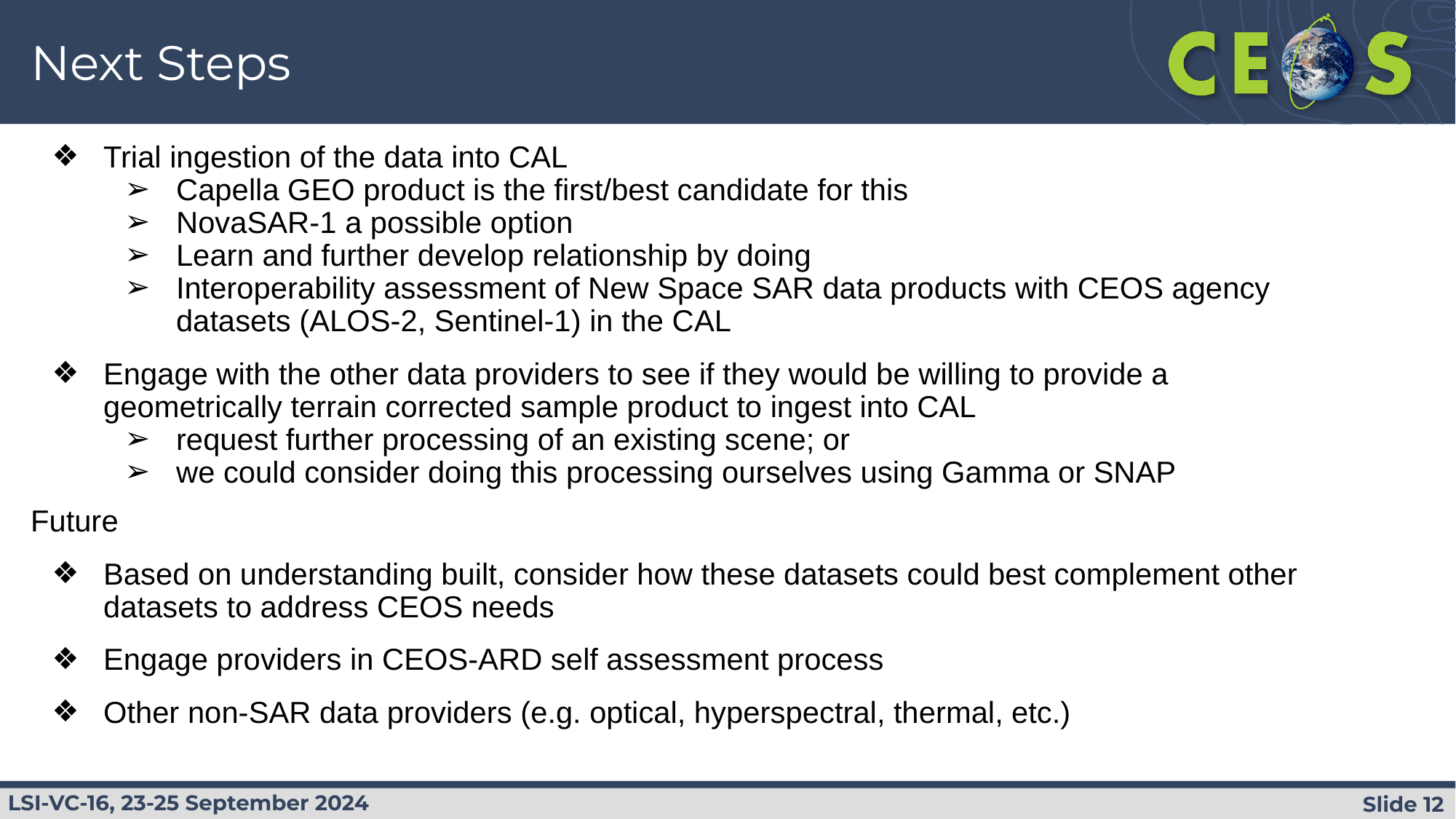

# Next Steps
Trial ingestion of the data into CAL
Capella GEO product is the first/best candidate for this
NovaSAR-1 a possible option
Learn and further develop relationship by doing
Interoperability assessment of New Space SAR data products with CEOS agency datasets (ALOS-2, Sentinel-1) in the CAL
Engage with the other data providers to see if they would be willing to provide a geometrically terrain corrected sample product to ingest into CAL
request further processing of an existing scene; or
we could consider doing this processing ourselves using Gamma or SNAP
Future
Based on understanding built, consider how these datasets could best complement other datasets to address CEOS needs
Engage providers in CEOS-ARD self assessment process
Other non-SAR data providers (e.g. optical, hyperspectral, thermal, etc.)